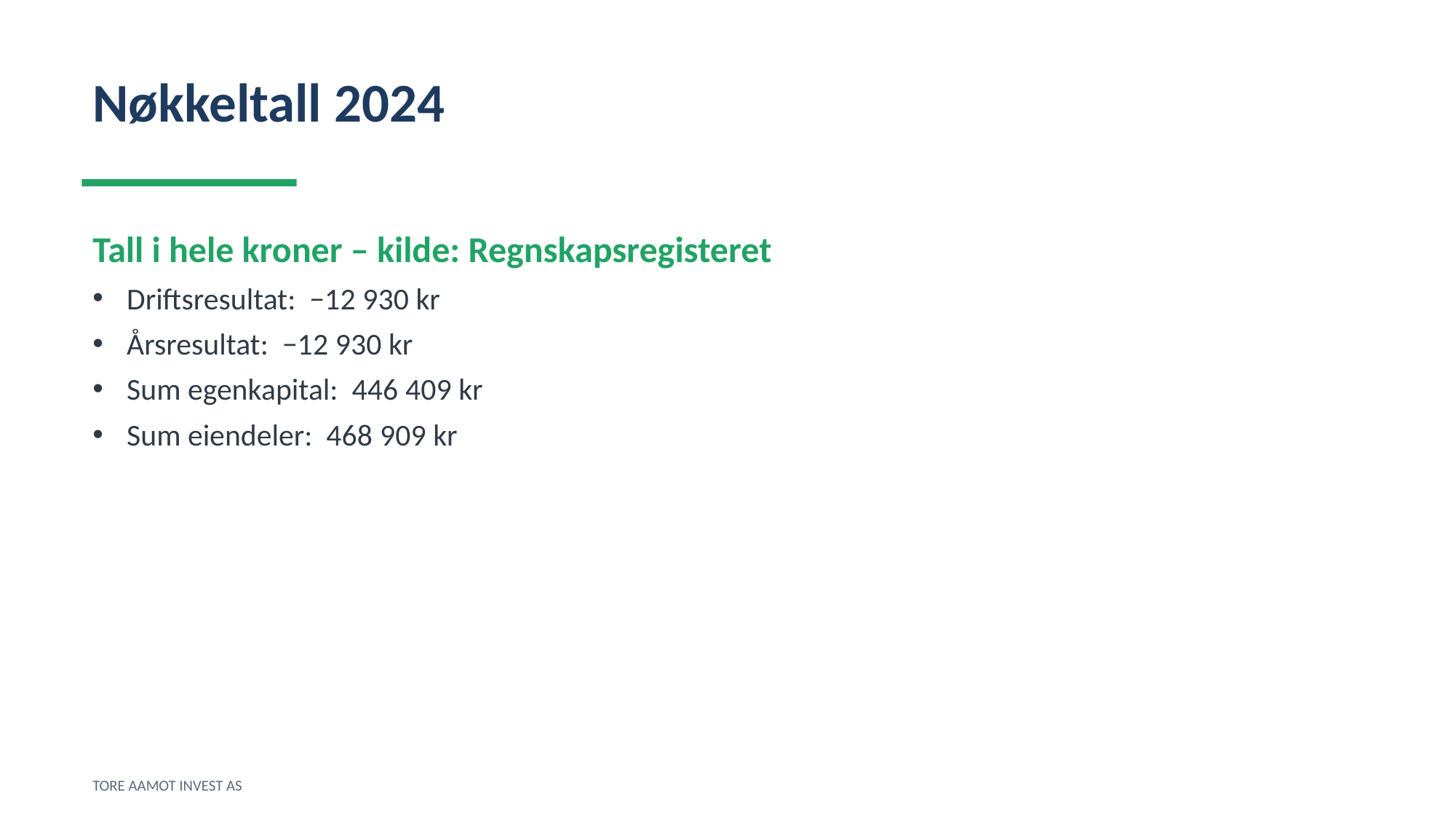

Nøkkeltall 2024

Tall i hele kroner – kilde: Regnskapsregisteret
Driftsresultat:  −12 930 kr
Årsresultat:  −12 930 kr
Sum egenkapital:  446 409 kr
Sum eiendeler:  468 909 kr
TORE AAMOT INVEST AS